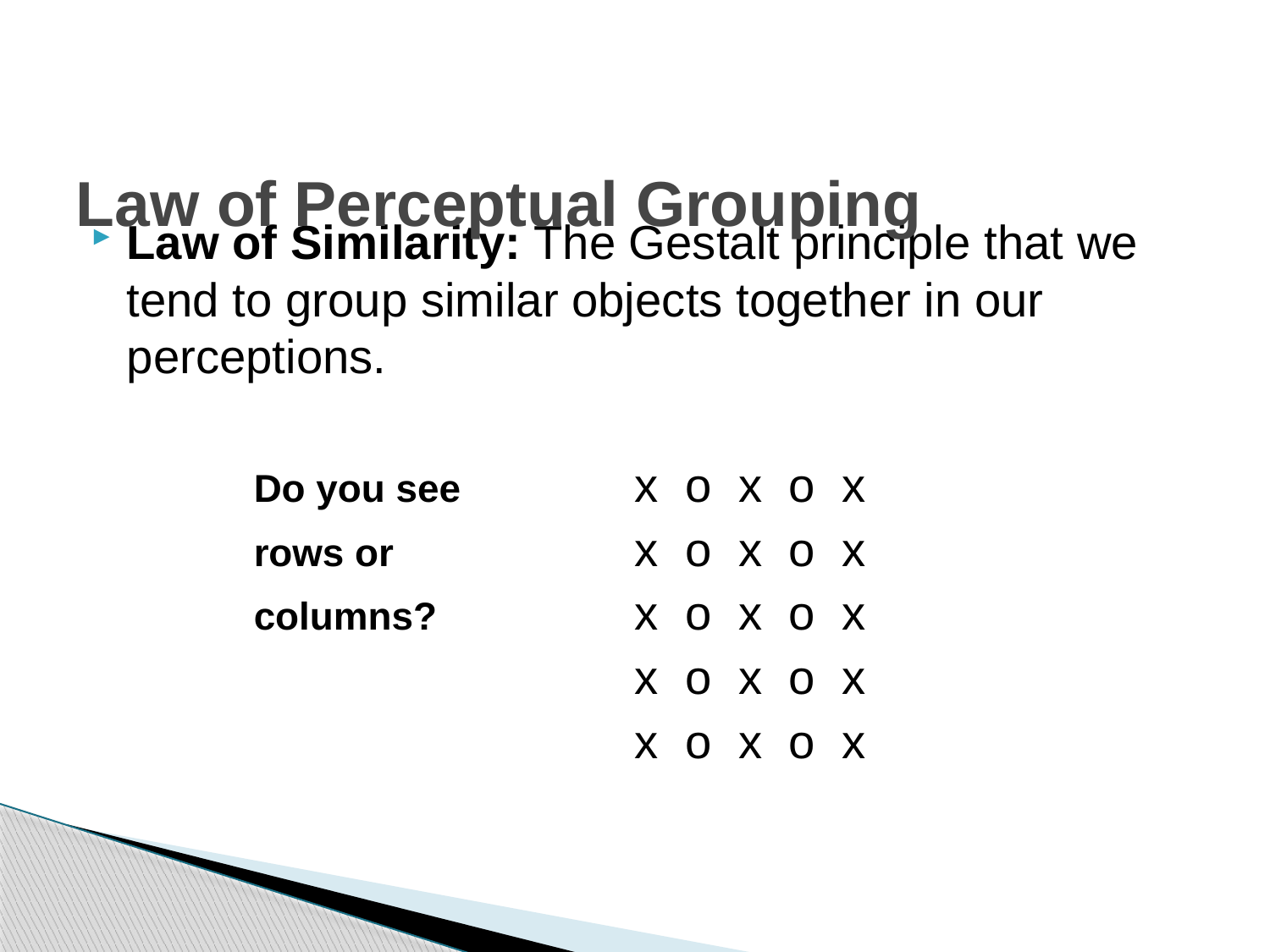

# Law of Perceptual Grouping
Law of Similarity: The Gestalt principle that we tend to group similar objects together in our perceptions.

		Do you see		x  o  x  o  x
		rows or		x  o  x  o  x
		columns?		x  o  x  o  x
					x  o  x  o  x
					x  o  x  o  x